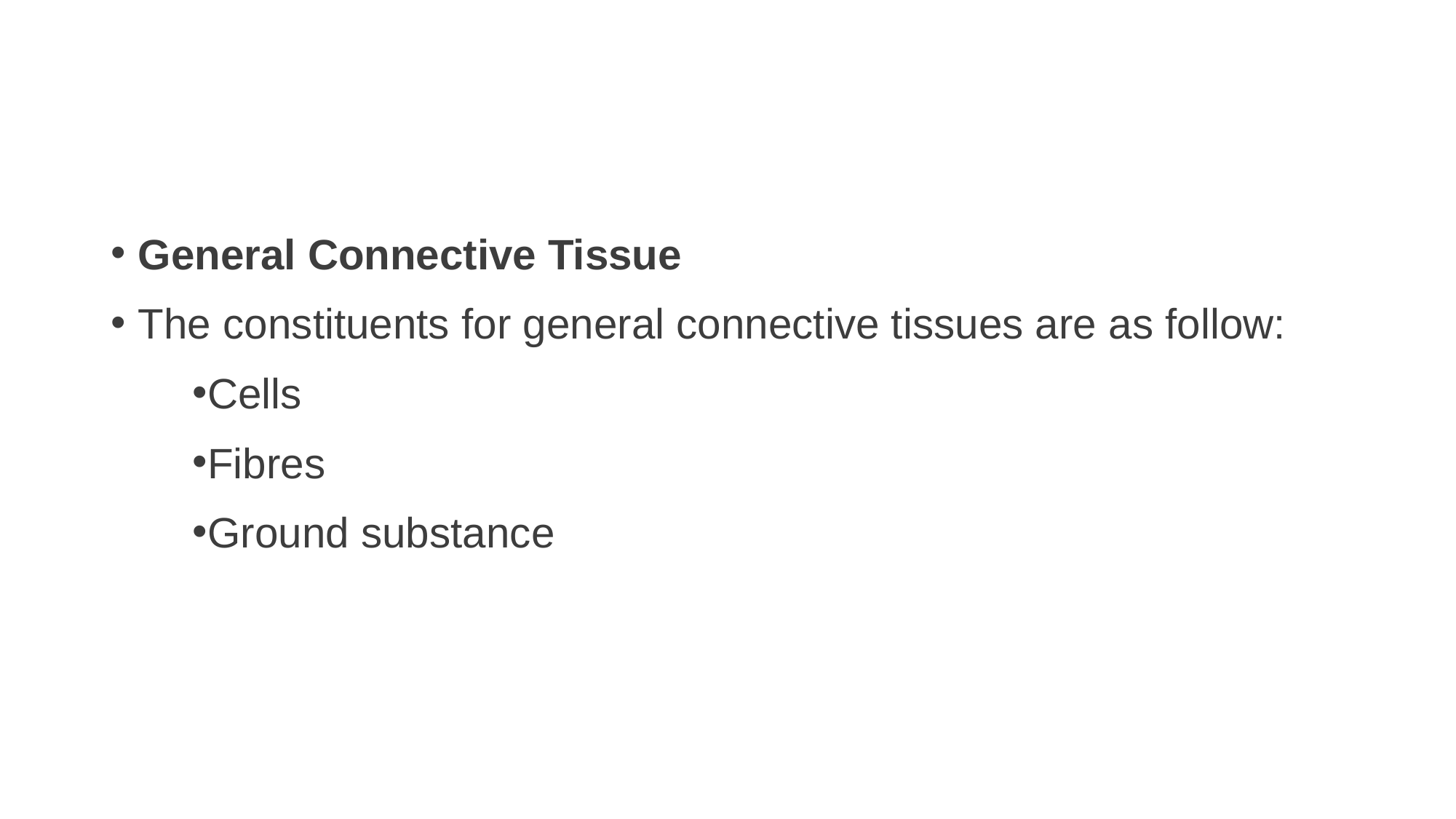

#
General Connective Tissue
The constituents for general connective tissues are as follow:
Cells
Fibres
Ground substance